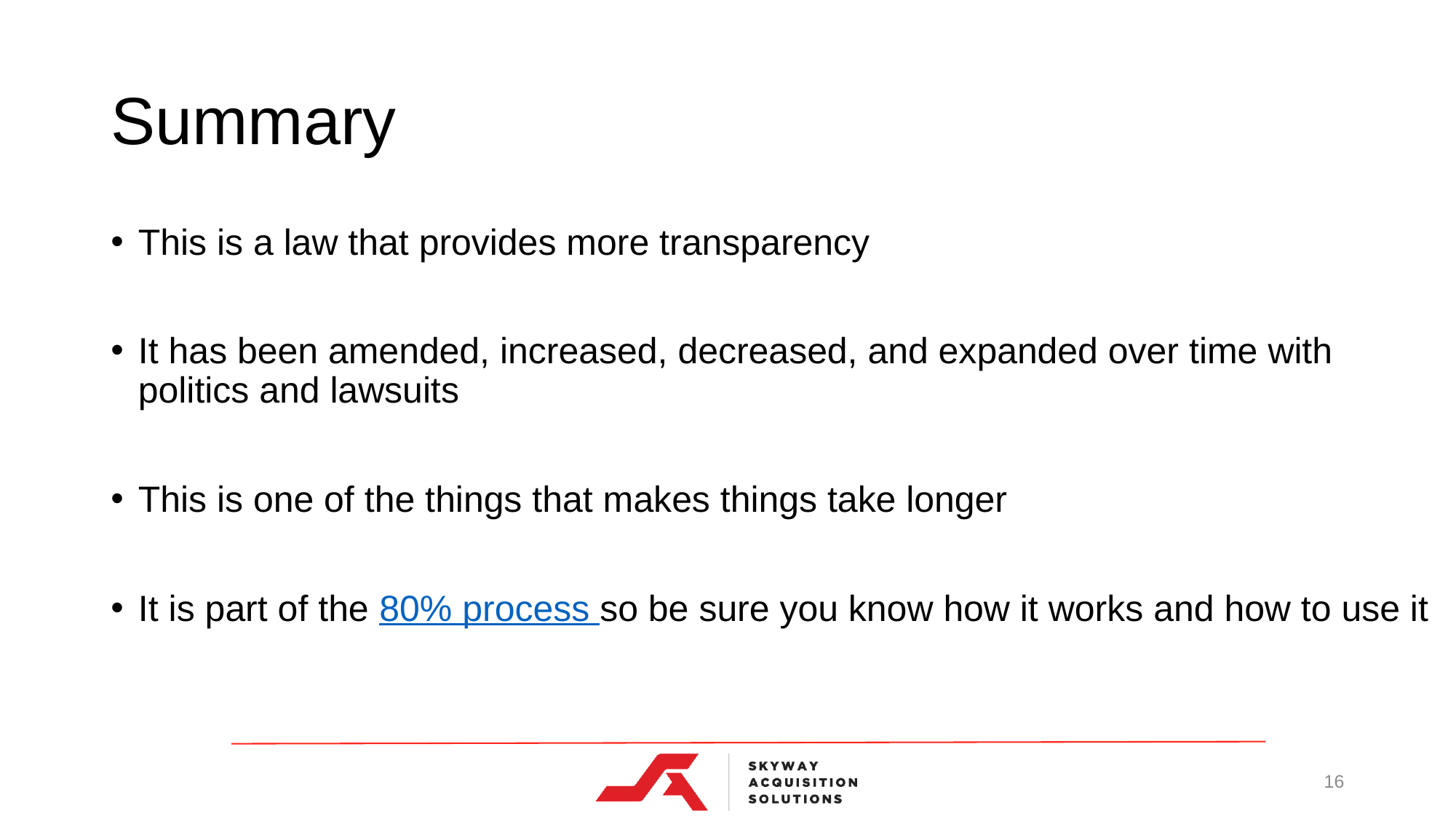

# Summary
This is a law that provides more transparency

It has been amended, increased, decreased, and expanded over time with politics and lawsuits

This is one of the things that makes things take longer

It is part of the 80% process so be sure you know how it works and how to use it
16